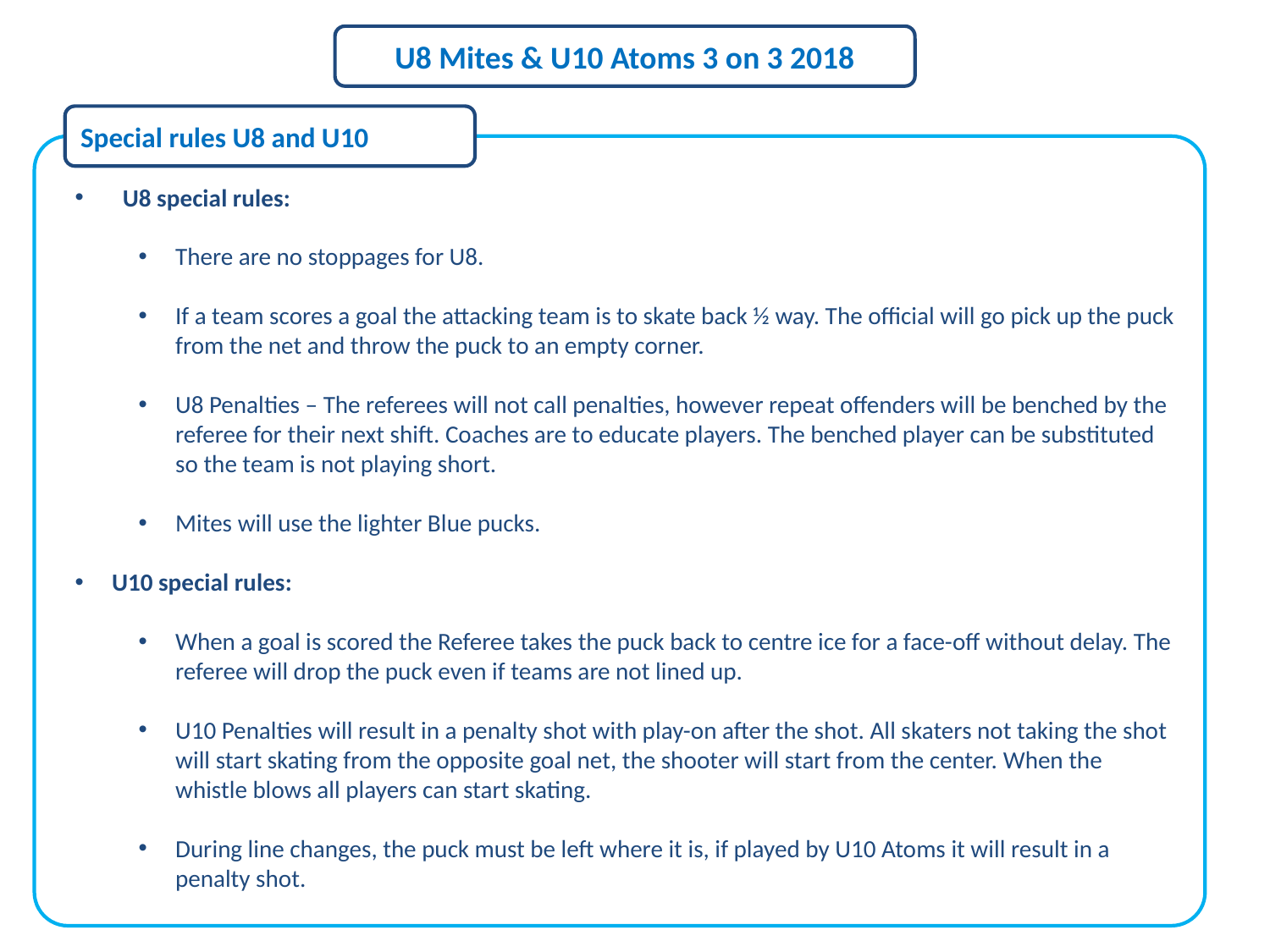

U8 Mites & U10 Atoms 3 on 3 2018
Special rules U8 and U10

  U8 special rules:

There are no stoppages for U8.

If a team scores a goal the attacking team is to skate back ½ way. The official will go pick up the puck from the net and throw the puck to an empty corner.

U8 Penalties – The referees will not call penalties, however repeat offenders will be benched by the referee for their next shift. Coaches are to educate players. The benched player can be substituted so the team is not playing short.

Mites will use the lighter Blue pucks.

U10 special rules:

When a goal is scored the Referee takes the puck back to centre ice for a face-off without delay. The referee will drop the puck even if teams are not lined up.

U10 Penalties will result in a penalty shot with play-on after the shot. All skaters not taking the shot will start skating from the opposite goal net, the shooter will start from the center. When the whistle blows all players can start skating.

During line changes, the puck must be left where it is, if played by U10 Atoms it will result in a penalty shot.